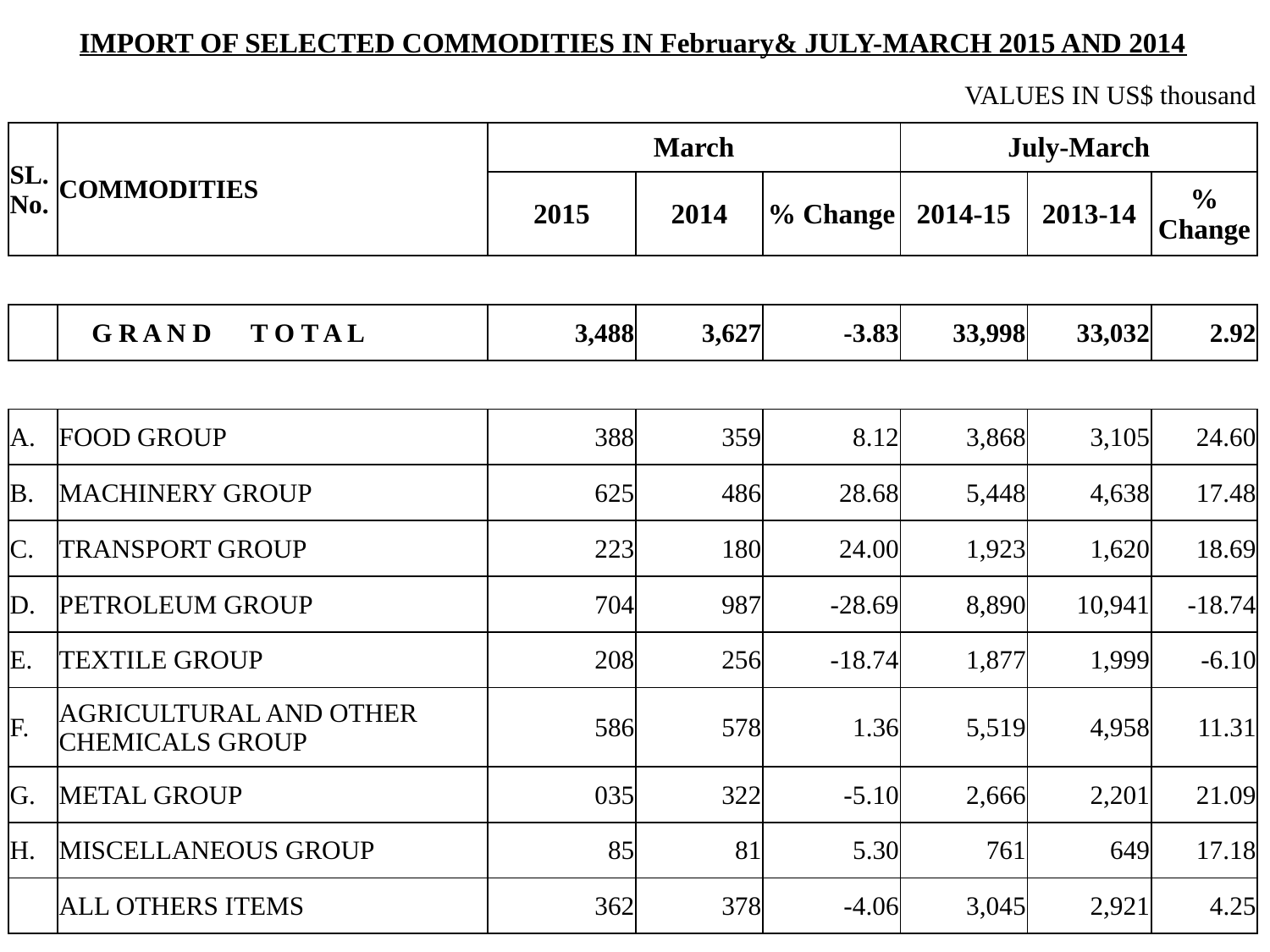

| IMPORT OF SELECTED COMMODITIES IN February& JULY-MARCH 2015 AND 2014 |  |  |  |  |  |  |  |  |
| --- | --- | --- | --- | --- | --- | --- | --- | --- |
|  |  |  |  | VALUES IN US$ thousand |  |  |  |  |
| SL. No. | COMMODITIES | March |  |  |  | July-March |  |  |
|  |  | 2015 | 2014 |  | % Change | 2014-15 | 2013-14 | % Change |
|  |  |  |  |  |  |  |  |  |
|  | G R A N D T O T A L | 3,488 | 3,627 |  | -3.83 | 33,998 | 33,032 | 2.92 |
|  |  |  |  |  |  |  |  |  |
| A. | FOOD GROUP | 388 | 359 |  | 8.12 | 3,868 | 3,105 | 24.60 |
| B. | MACHINERY GROUP | 625 | 486 |  | 28.68 | 5,448 | 4,638 | 17.48 |
| C. | TRANSPORT GROUP | 223 | 180 |  | 24.00 | 1,923 | 1,620 | 18.69 |
| D. | PETROLEUM GROUP | 704 | 987 |  | -28.69 | 8,890 | 10,941 | -18.74 |
| E. | TEXTILE GROUP | 208 | 256 |  | -18.74 | 1,877 | 1,999 | -6.10 |
| F. | AGRICULTURAL AND OTHER CHEMICALS GROUP | 586 | 578 |  | 1.36 | 5,519 | 4,958 | 11.31 |
| G. | METAL GROUP | 035 | 322 |  | -5.10 | 2,666 | 2,201 | 21.09 |
| H. | MISCELLANEOUS GROUP | 85 | 81 |  | 5.30 | 761 | 649 | 17.18 |
|  | ALL OTHERS ITEMS | 362 | 378 |  | -4.06 | 3,045 | 2,921 | 4.25 |